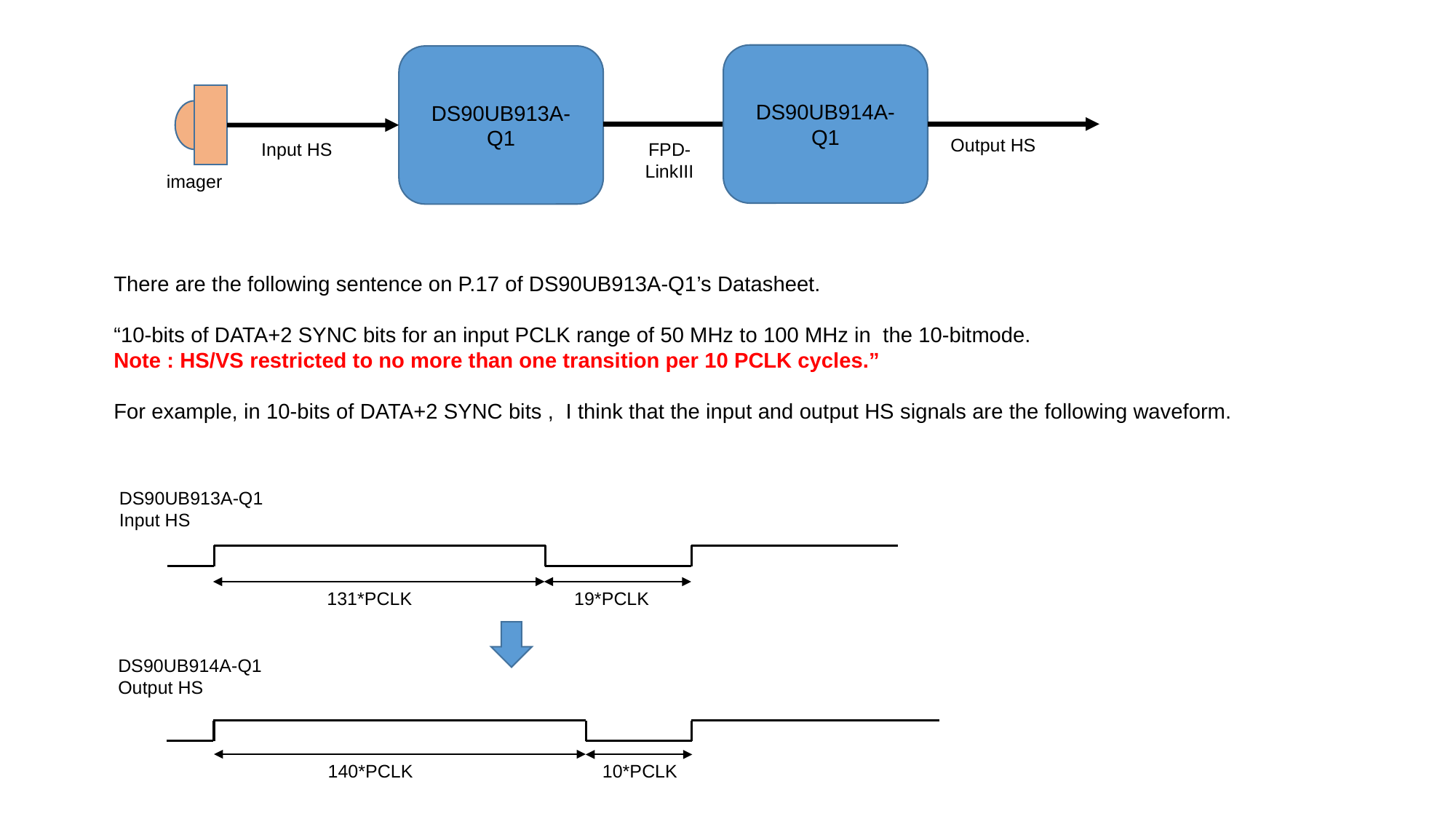

DS90UB914A-Q1
DS90UB913A-Q1

Output HS
Input HS
FPD-
LinkIII
imager
There are the following sentence on P.17 of DS90UB913A-Q1’s Datasheet.

“10-bits of DATA+2 SYNC bits for an input PCLK range of 50 MHz to 100 MHz in  the 10-bitmode.
Note : HS/VS restricted to no more than one transition per 10 PCLK cycles.”

For example, in 10-bits of DATA+2 SYNC bits ,  I think that the input and output HS signals are the following waveform.
DS90UB913A-Q1
Input HS
131*PCLK
19*PCLK

DS90UB914A-Q1
Output HS
140*PCLK
10*PCLK